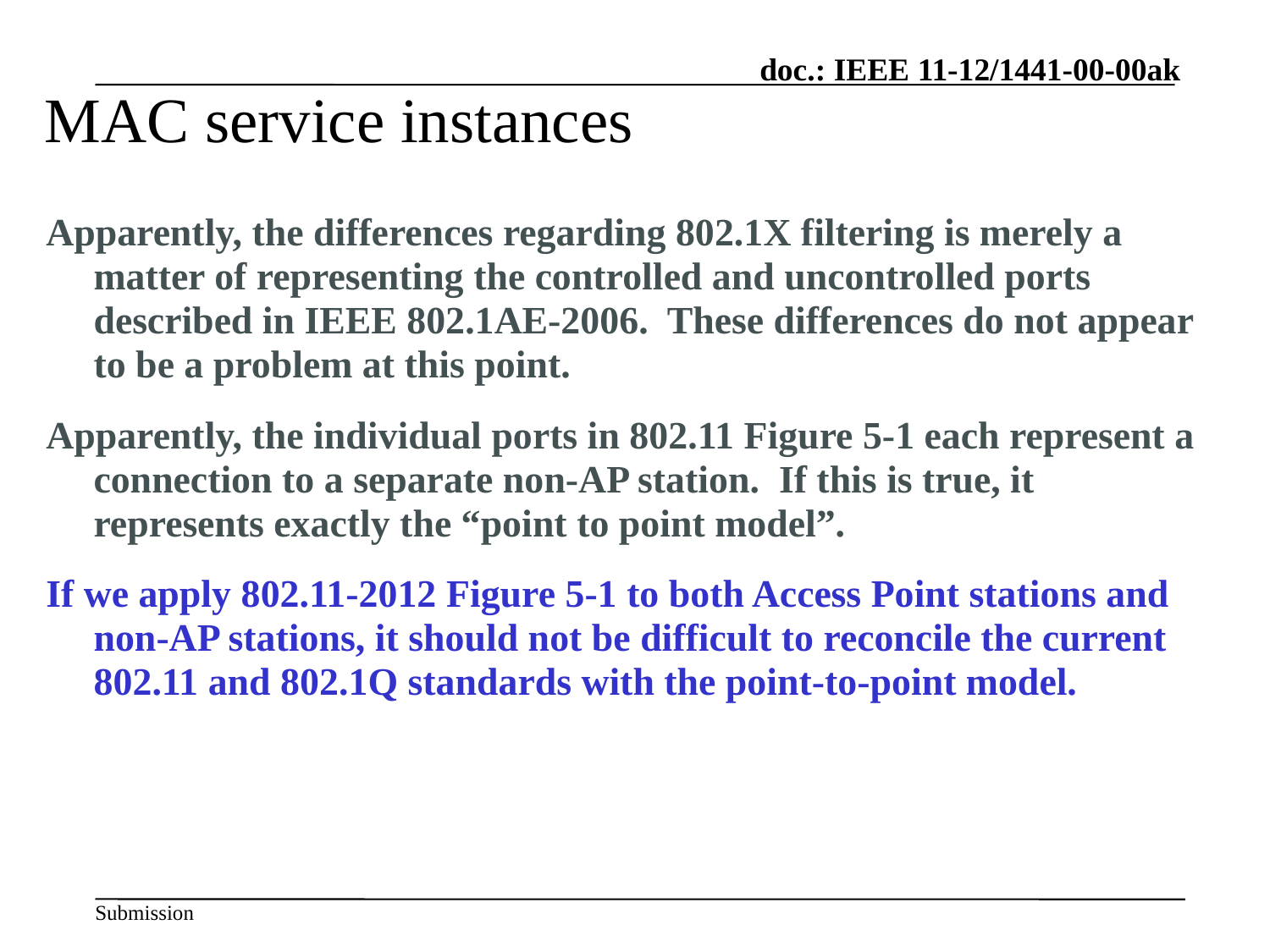

# MAC service instances
Apparently, the differences regarding 802.1X filtering is merely a matter of representing the controlled and uncontrolled ports described in IEEE 802.1AE-2006.  These differences do not appear to be a problem at this point.
Apparently, the individual ports in 802.11 Figure 5-1 each represent a connection to a separate non-AP station.  If this is true, it represents exactly the “point to point model”.
If we apply 802.11-2012 Figure 5-1 to both Access Point stations and non-AP stations, it should not be difficult to reconcile the current 802.11 and 802.1Q standards with the point-to-point model.